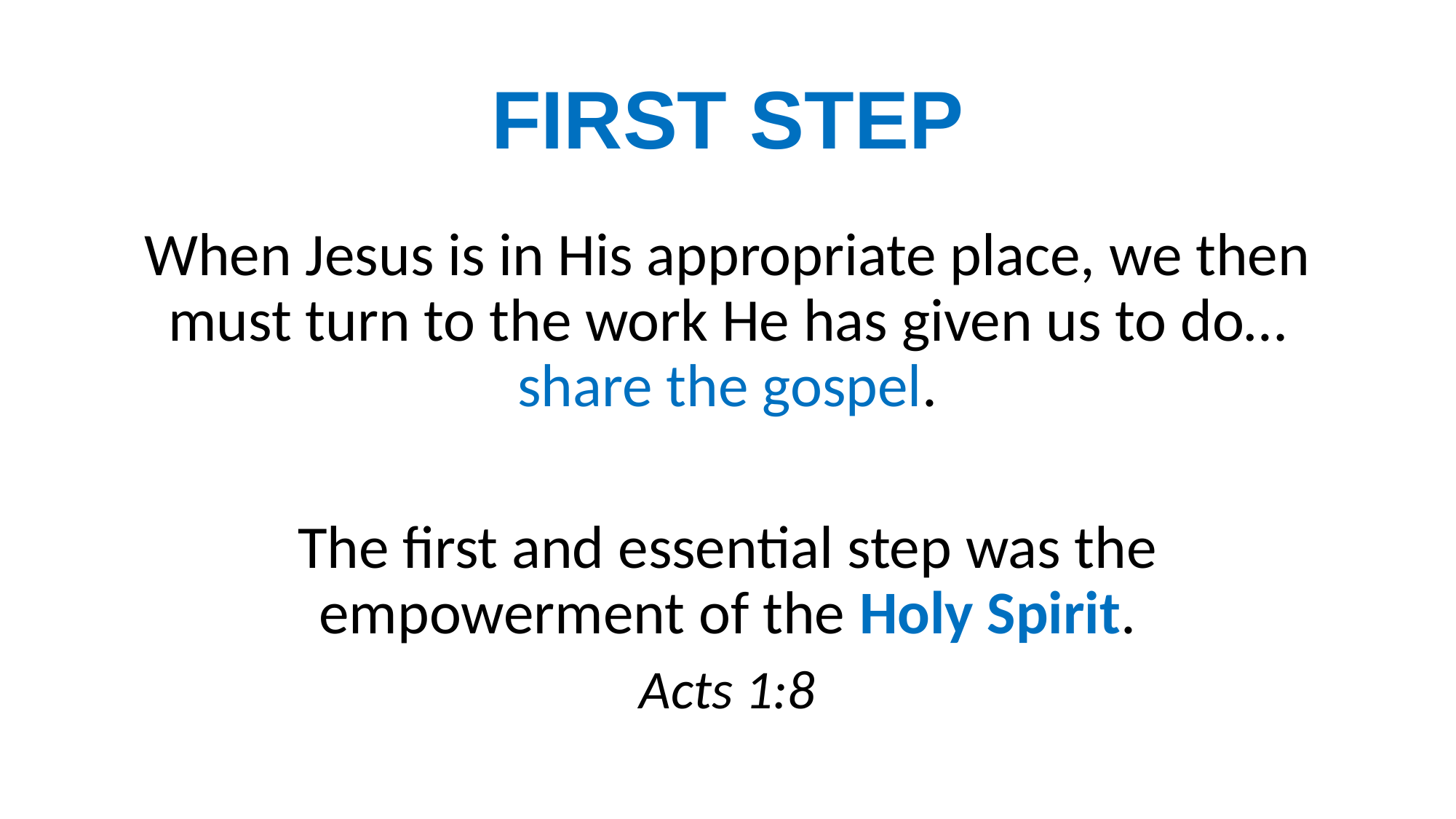

# FIRST STEP
When Jesus is in His appropriate place, we then must turn to the work He has given us to do…share the gospel.

The first and essential step was the empowerment of the Holy Spirit.
Acts 1:8